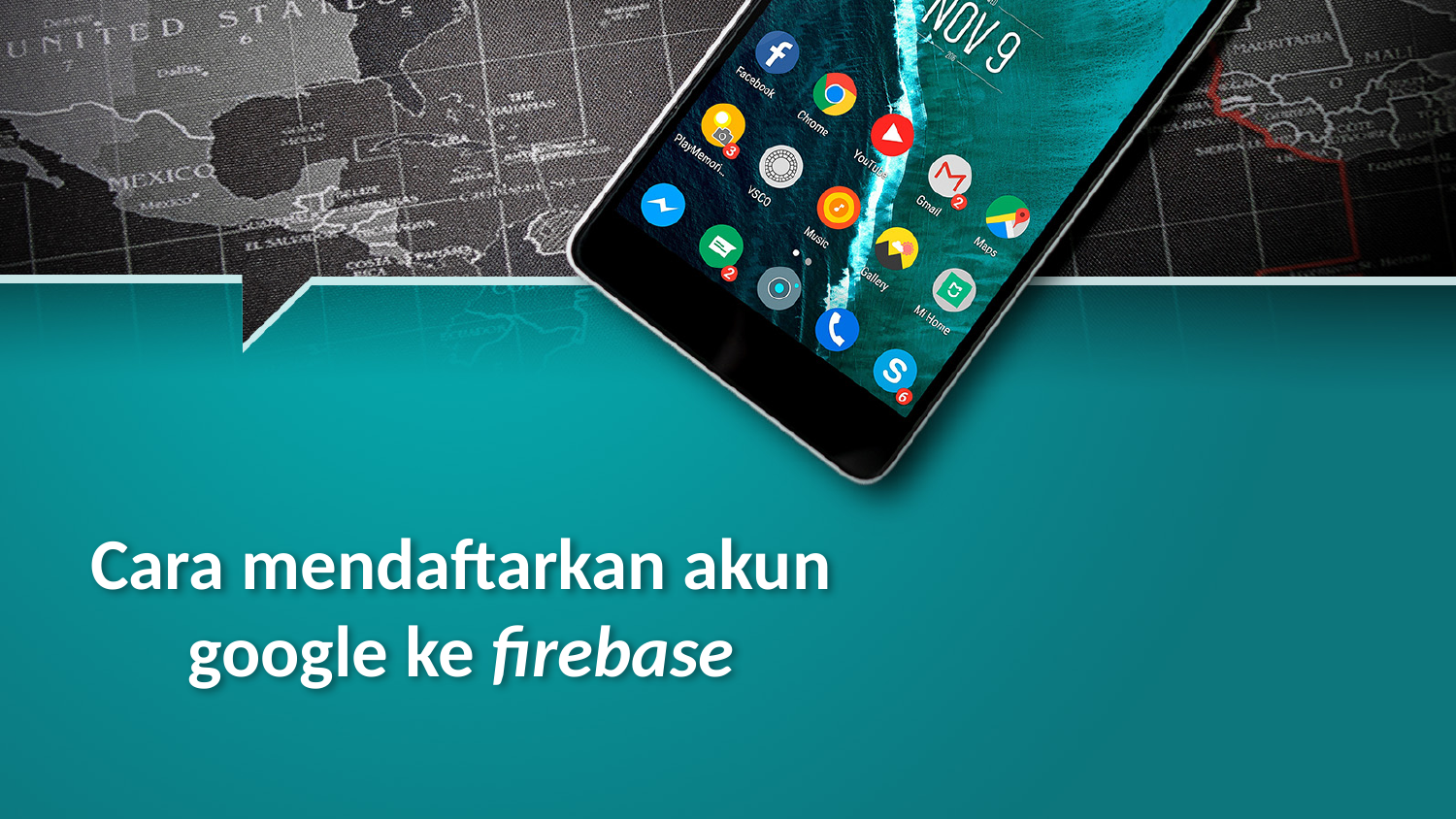

# Cara mendaftarkan akun google ke firebase